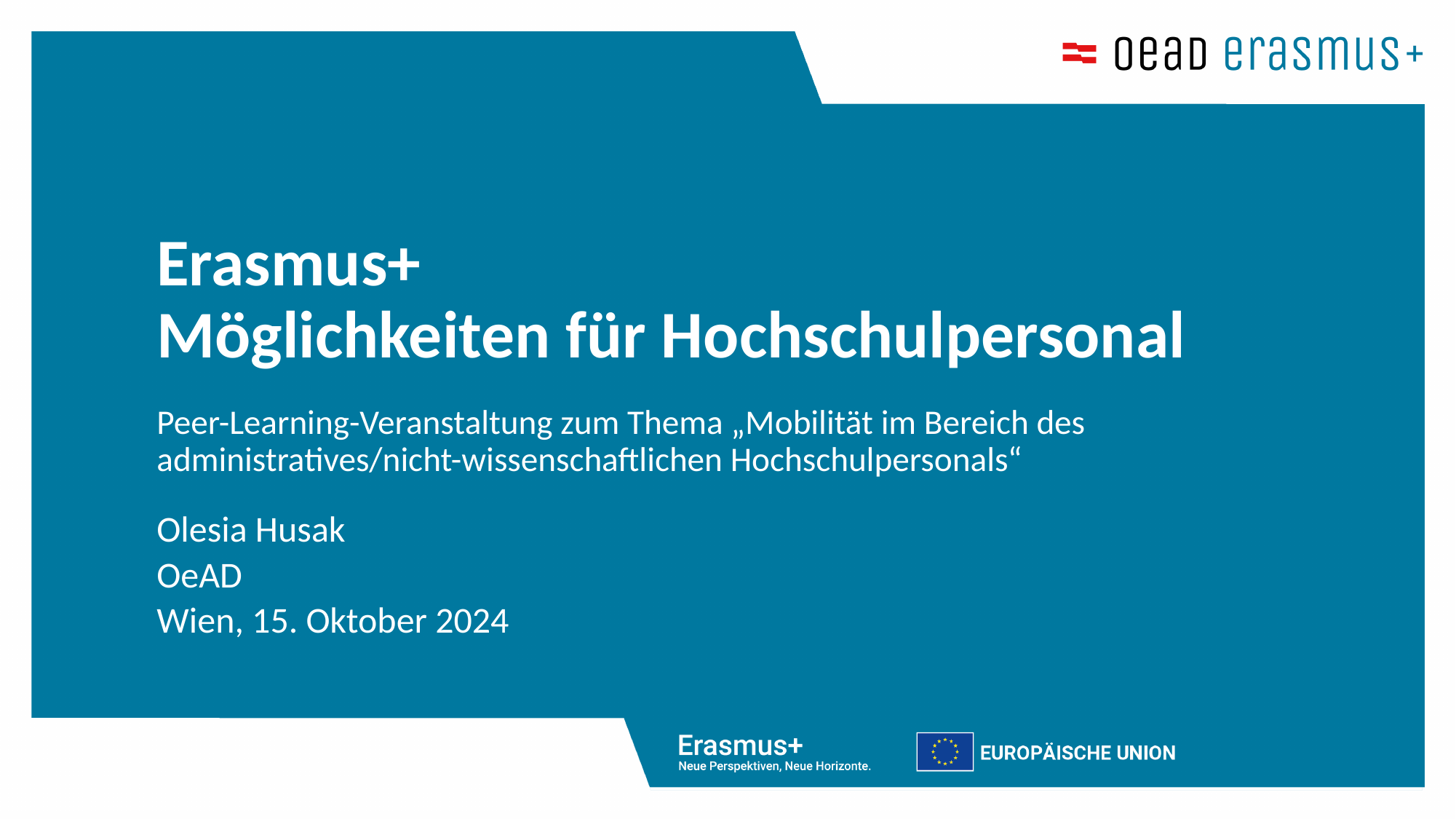

# Erasmus+ Möglichkeiten für Hochschulpersonal
Peer-Learning-Veranstaltung zum Thema „Mobilität im Bereich des administratives/nicht-wissenschaftlichen Hochschulpersonals“
Olesia Husak
OeAD
Wien, 15. Oktober 2024